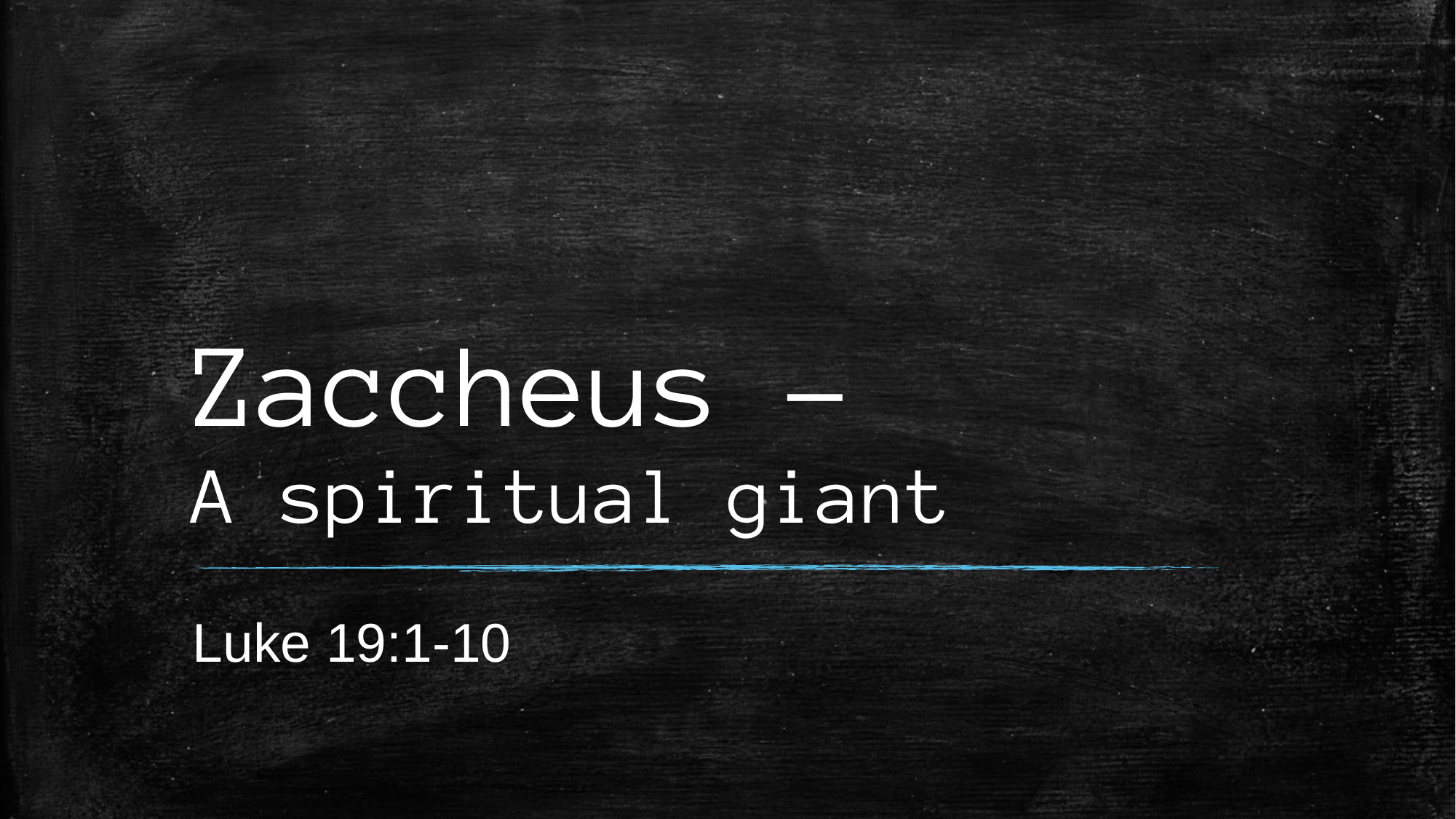

# Zaccheus - A spiritual giant
Luke 19:1-10